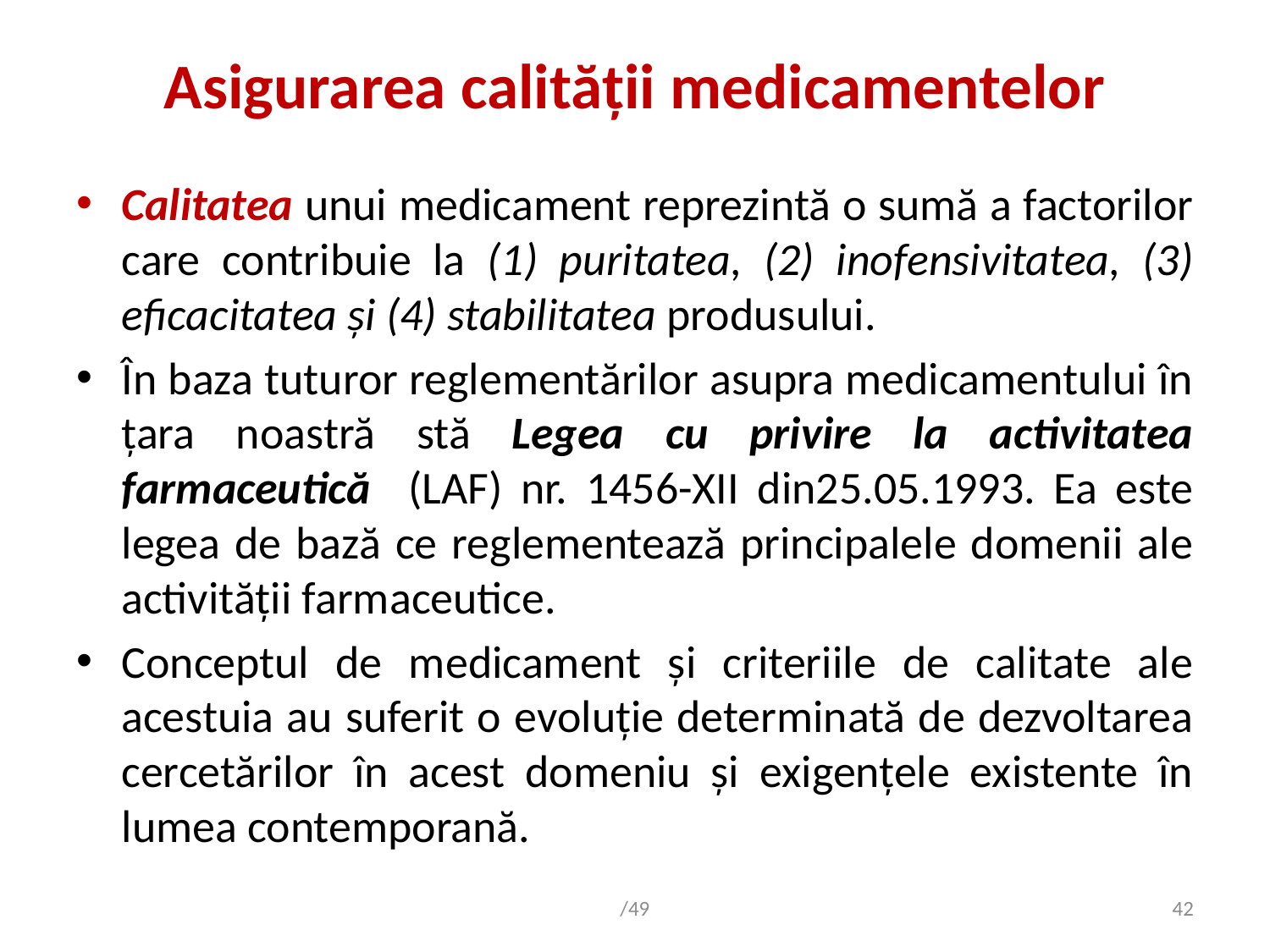

# Asigurarea calității medicamentelor
Calitatea unui medicament reprezintă o sumă a factorilor care contribuie la (1) puritatea, (2) inofensivitatea, (3) eficacitatea și (4) stabilitatea produsului.
În baza tuturor reglementărilor asupra medicamentului în țara noastră stă Legea cu privire la activitatea farmaceutică  (LAF) nr. 1456-XII din25.05.1993. Ea este legea de bază ce reglementează principalele domenii ale activităţii farmaceutice.
Conceptul de medicament și criteriile de calitate ale acestuia au suferit o evoluție determinată de dezvoltarea cercetărilor în acest domeniu și exigențele existente în lumea contemporană.

/49
42